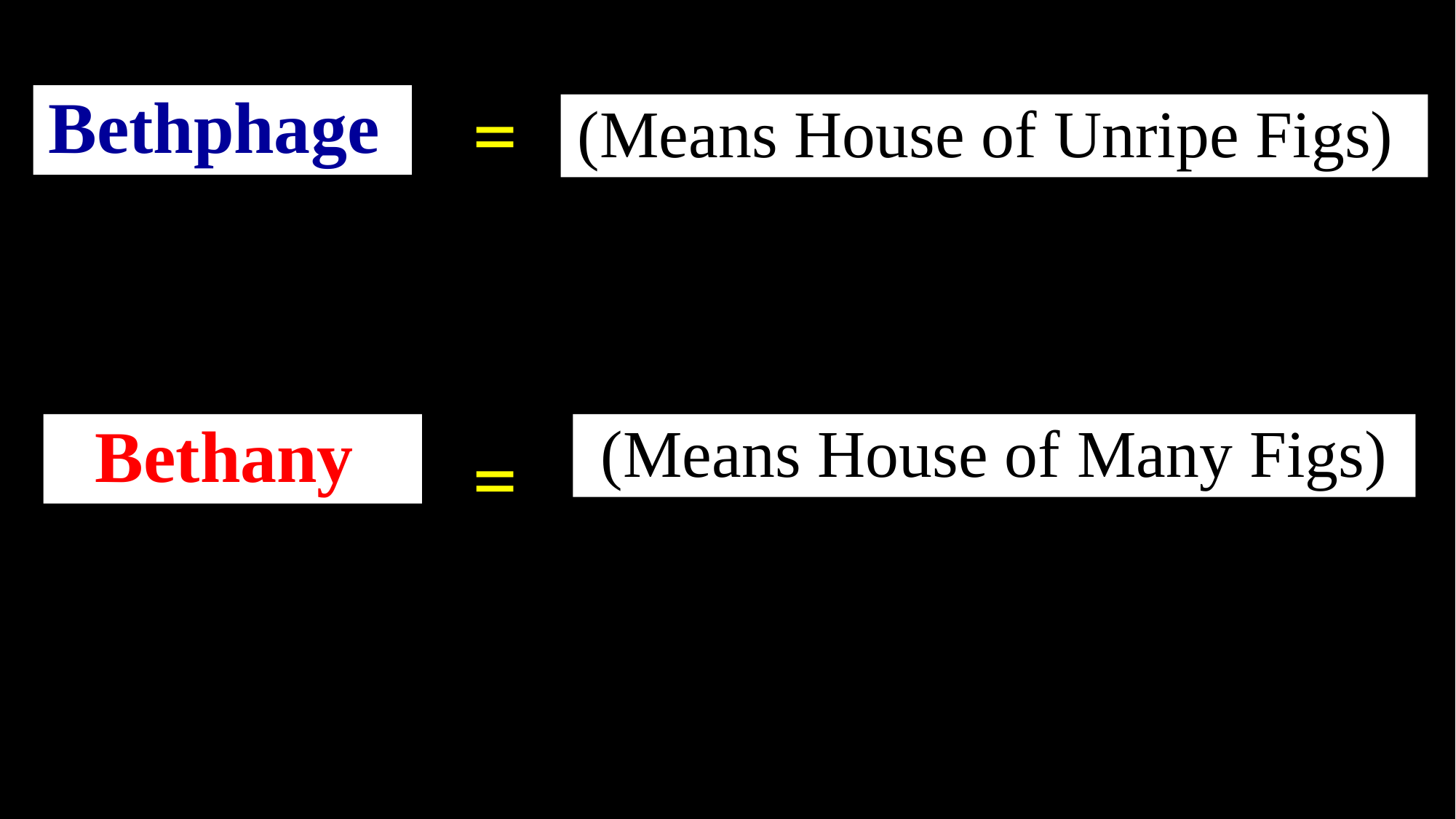

=
Bethphage
(Means House of Unripe Figs)
Bethany
=
(Means House of Many Figs)